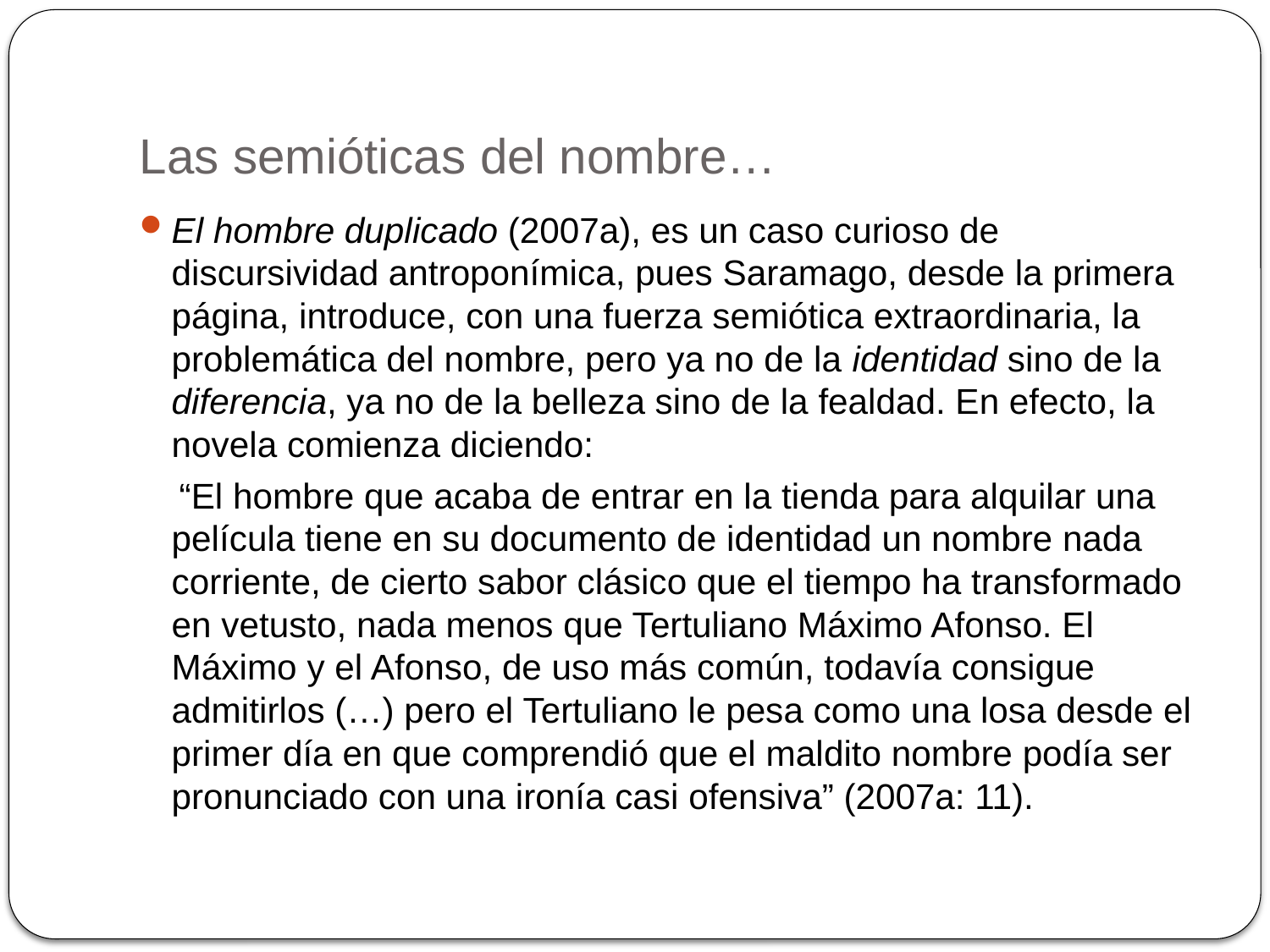

# Las semióticas del nombre…
El hombre duplicado (2007a), es un caso curioso de discursividad antroponímica, pues Saramago, desde la primera página, introduce, con una fuerza semiótica extraordinaria, la problemática del nombre, pero ya no de la identidad sino de la diferencia, ya no de la belleza sino de la fealdad. En efecto, la novela comienza diciendo:
    “El hombre que acaba de entrar en la tienda para alquilar una película tiene en su documento de identidad un nombre nada corriente, de cierto sabor clásico que el tiempo ha transformado en vetusto, nada menos que Tertuliano Máximo Afonso. El Máximo y el Afonso, de uso más común, todavía consigue admitirlos (…) pero el Tertuliano le pesa como una losa desde el primer día en que comprendió que el maldito nombre podía ser pronunciado con una ironía casi ofensiva” (2007a: 11).